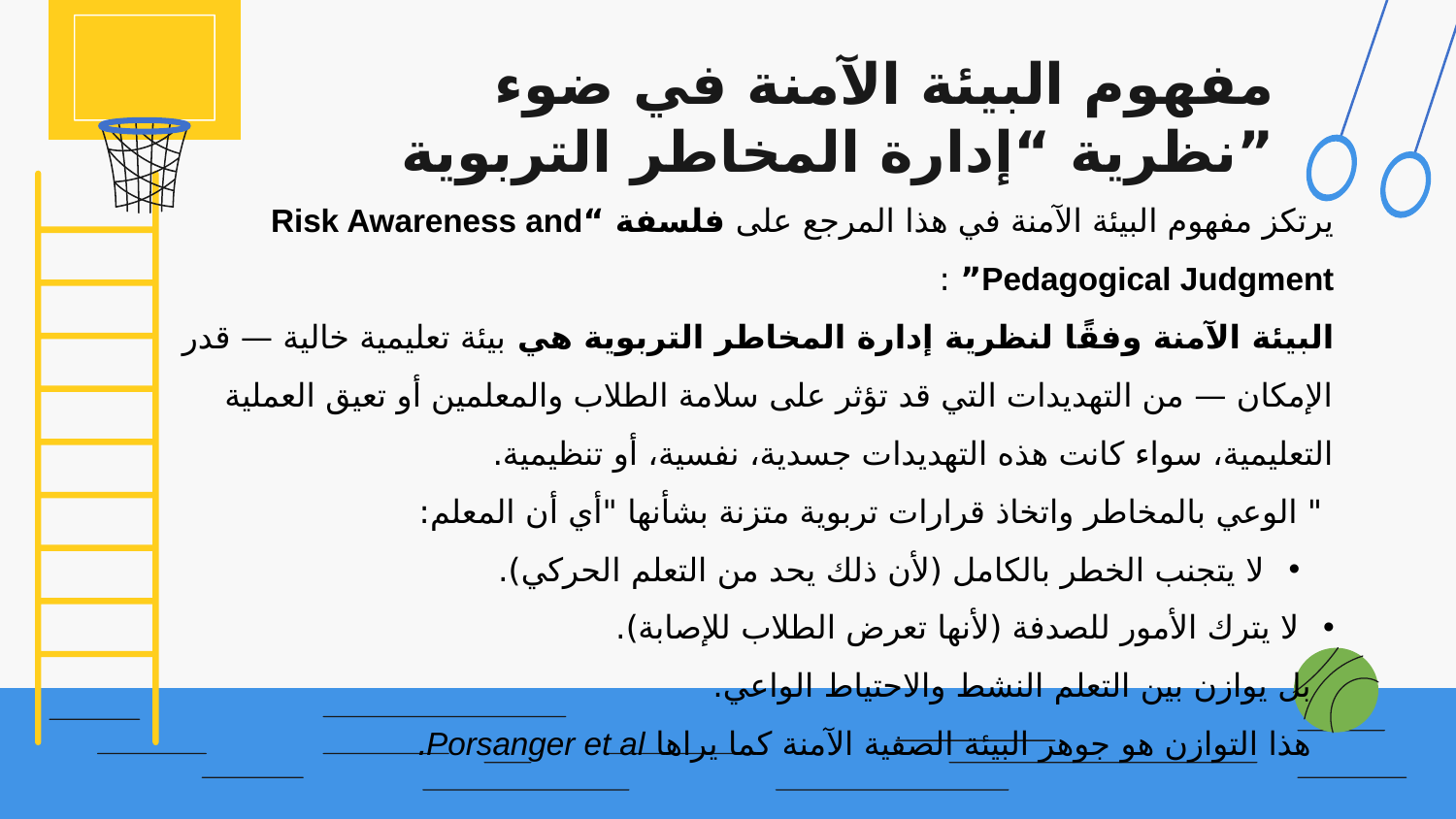

# مفهوم البيئة الآمنة في ضوء نظرية “إدارة المخاطر التربوية”

يرتكز مفهوم البيئة الآمنة في هذا المرجع على فلسفة “Risk Awareness and Pedagogical Judgment” :
البيئة الآمنة وفقًا لنظرية إدارة المخاطر التربوية هي بيئة تعليمية خالية — قدر الإمكان — من التهديدات التي قد تؤثر على سلامة الطلاب والمعلمين أو تعيق العملية التعليمية، سواء كانت هذه التهديدات جسدية، نفسية، أو تنظيمية.
 " الوعي بالمخاطر واتخاذ قرارات تربوية متزنة بشأنها "أي أن المعلم:
لا يتجنب الخطر بالكامل (لأن ذلك يحد من التعلم الحركي).
لا يترك الأمور للصدفة (لأنها تعرض الطلاب للإصابة).
بل يوازن بين التعلم النشط والاحتياط الواعي.
هذا التوازن هو جوهر البيئة الصفية الآمنة كما يراها Porsanger et al.